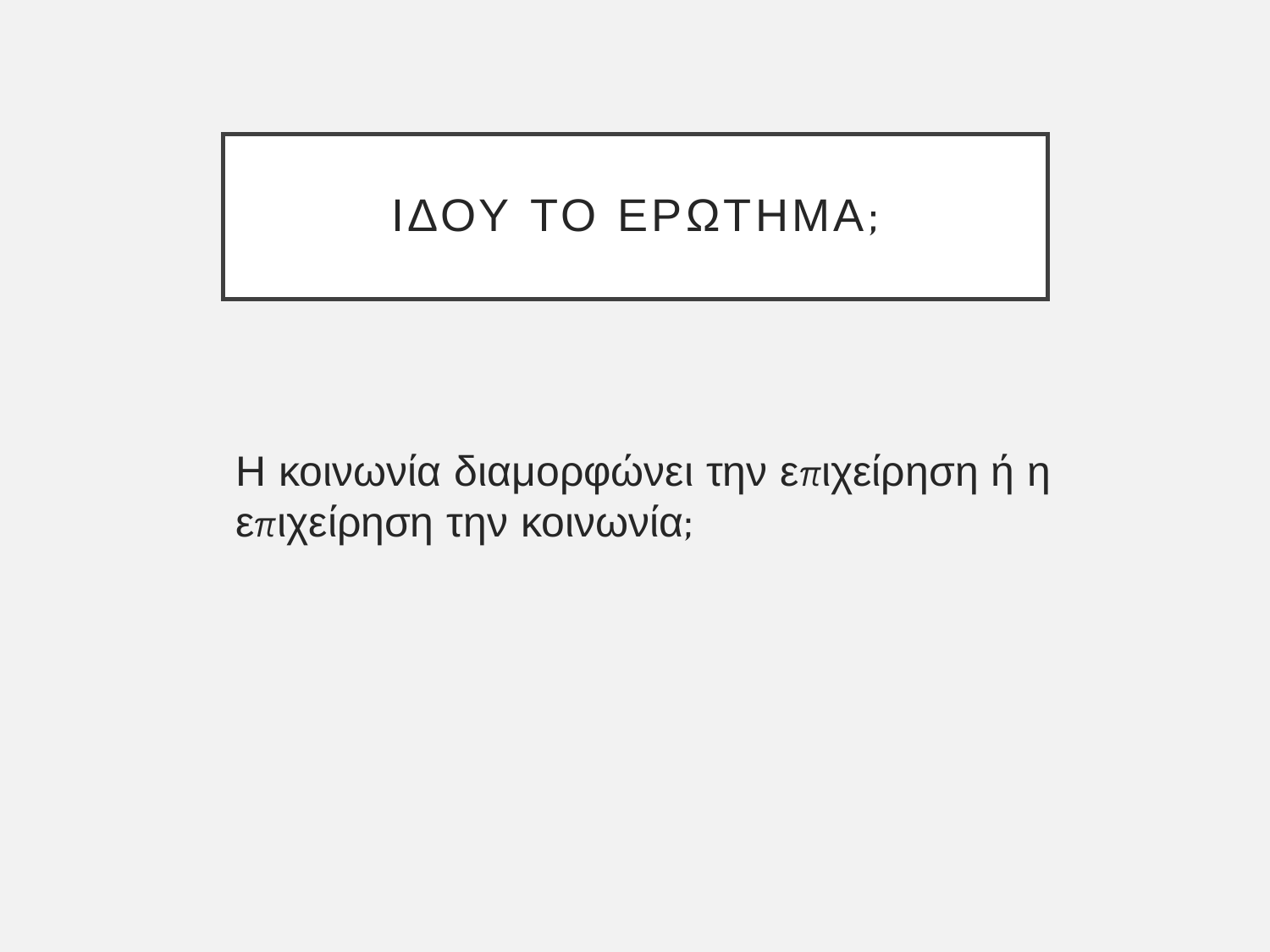

# ιδου το ερωτημα;
Η κοινωνία διαμορφώνει την επιχείρηση ή η επιχείρηση την κοινωνία;